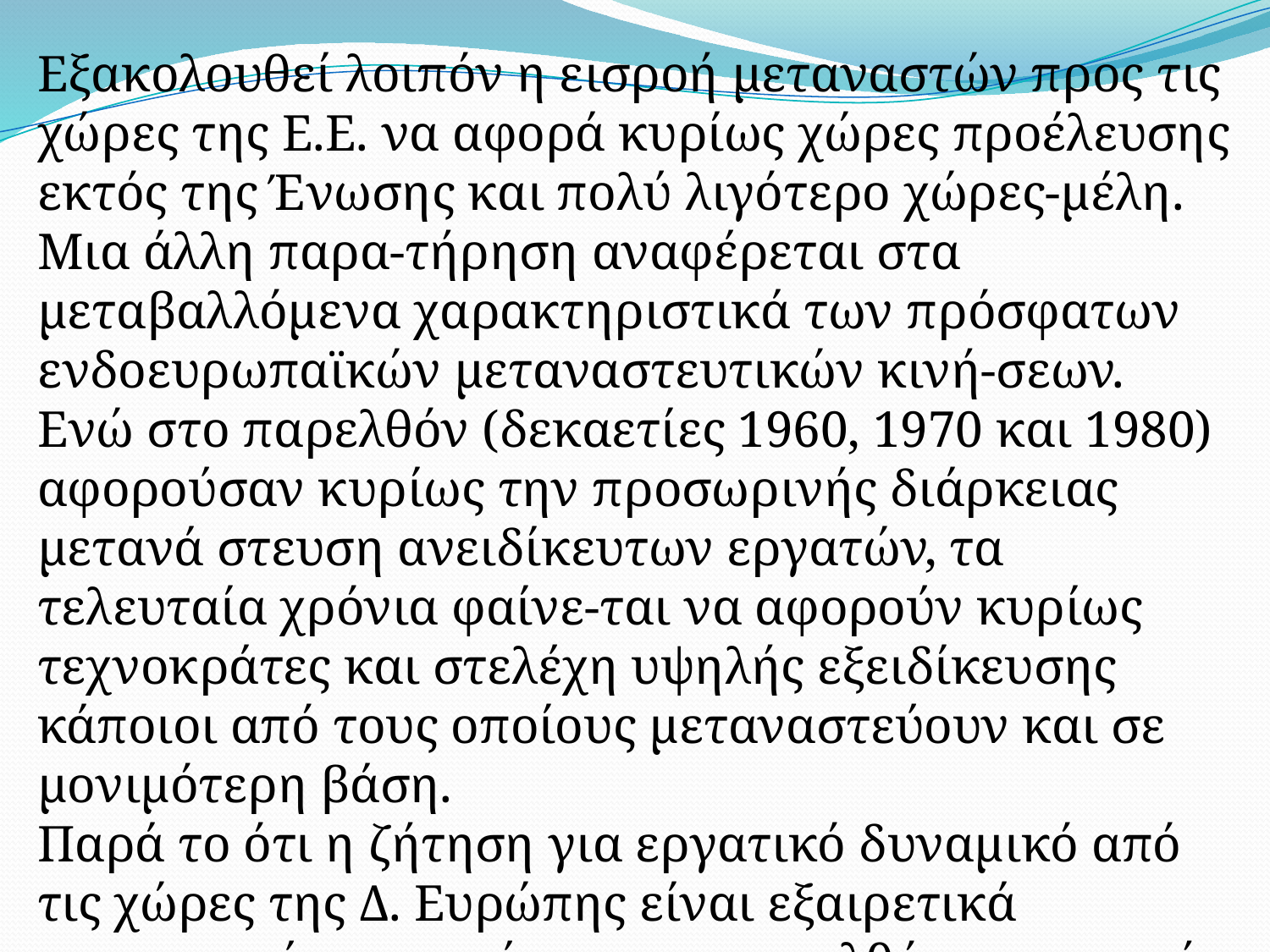

Εξακολουθεί λοιπόν η εισροή μεταναστών προς τις χώρες της Ε.Ε. να αφορά κυρίως χώρες προέλευσης εκτός της Ένωσης και πολύ λιγότερο χώρες-μέλη. Μια άλλη παρα-τήρηση αναφέρεται στα μεταβαλλόμενα χαρακτηριστικά των πρόσφατων ενδοευρωπαϊκών μεταναστευτικών κινή-σεων. Ενώ στο παρελθόν (δεκαετίες 1960, 1970 και 1980) αφορούσαν κυρίως την προσωρινής διάρκειας μετανά­ στευση ανειδίκευτων εργατών, τα τελευταία χρόνια φαίνε-ται να αφορούν κυρίως τεχνοκράτες και στελέχη υψηλής εξειδίκευσης κάποιοι από τους οποίους μετανα­στεύουν και σε μονιμότερη βάση.
Παρά το ότι η ζήτηση για εργατικό δυναμικό από τις χώρες της Δ. Ευρώπης είναι εξαιρετικά περιορισμένη σε σχέση με το παρελθόν, η περιοχή αυτή εξακολουθεί να θεωρείται de facto εν δυνάμει ζώνη υπο­δοχής μεταναστών.